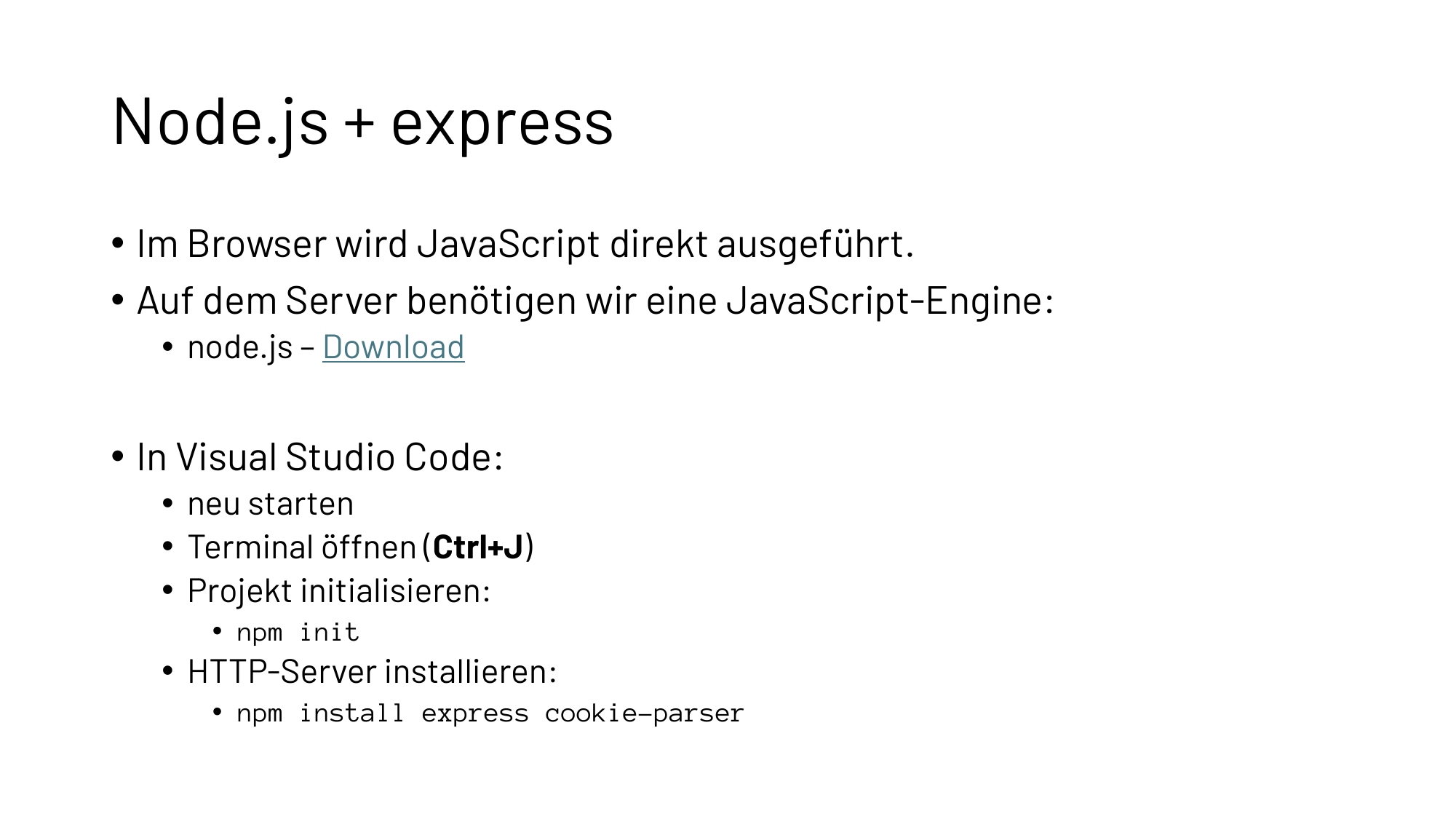

# Node.js + express
Im Browser wird JavaScript direkt ausgeführt.
Auf dem Server benötigen wir eine JavaScript-Engine:
node.js – Download

In Visual Studio Code:
neu starten
Terminal öffnen (Ctrl+J)
Projekt initialisieren:
npm init
HTTP-Server installieren:
npm install express cookie-parser